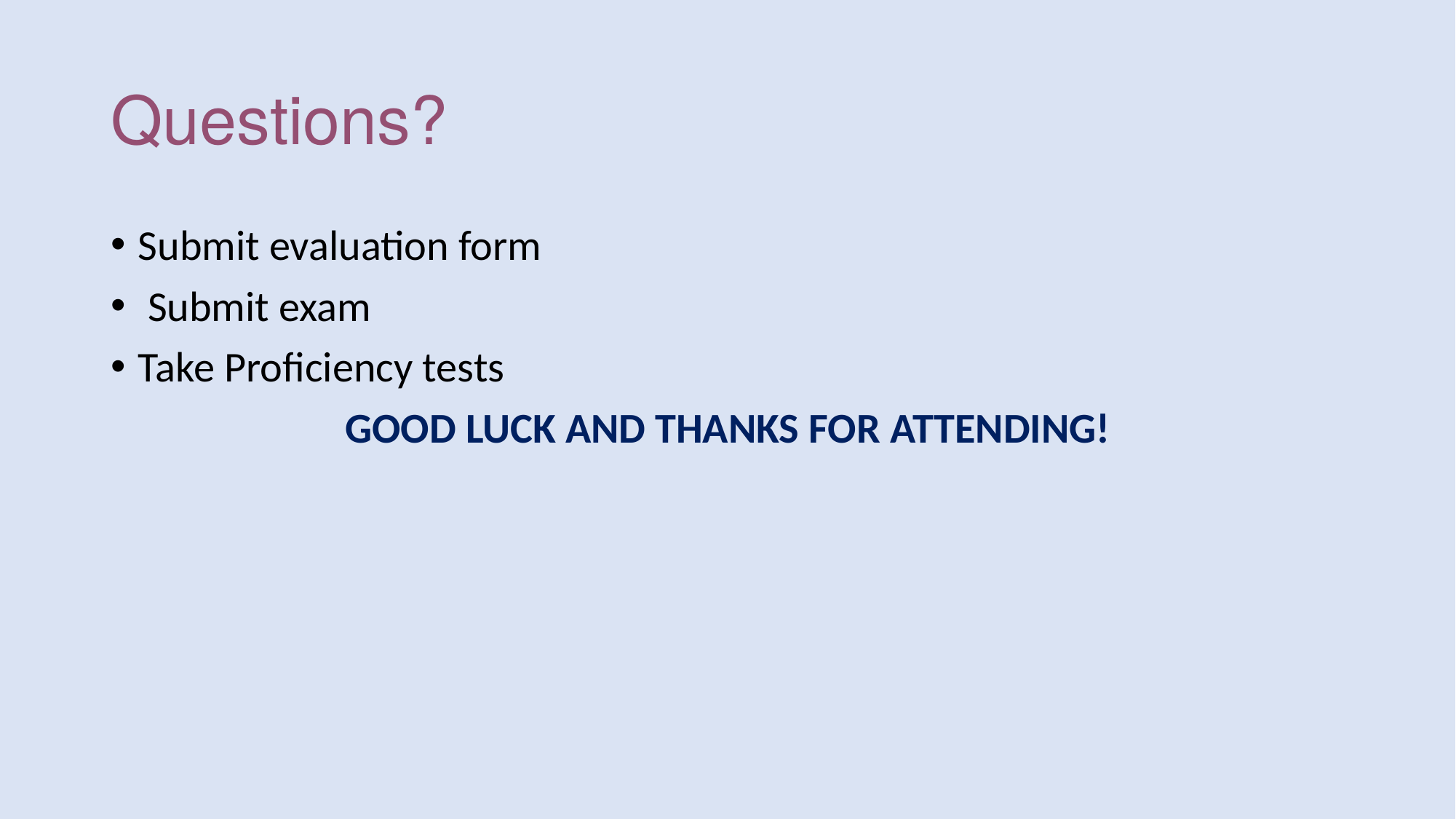

# Questions?
Submit evaluation form
 Submit exam
Take Proficiency tests
GOOD LUCK AND THANKS FOR ATTENDING!